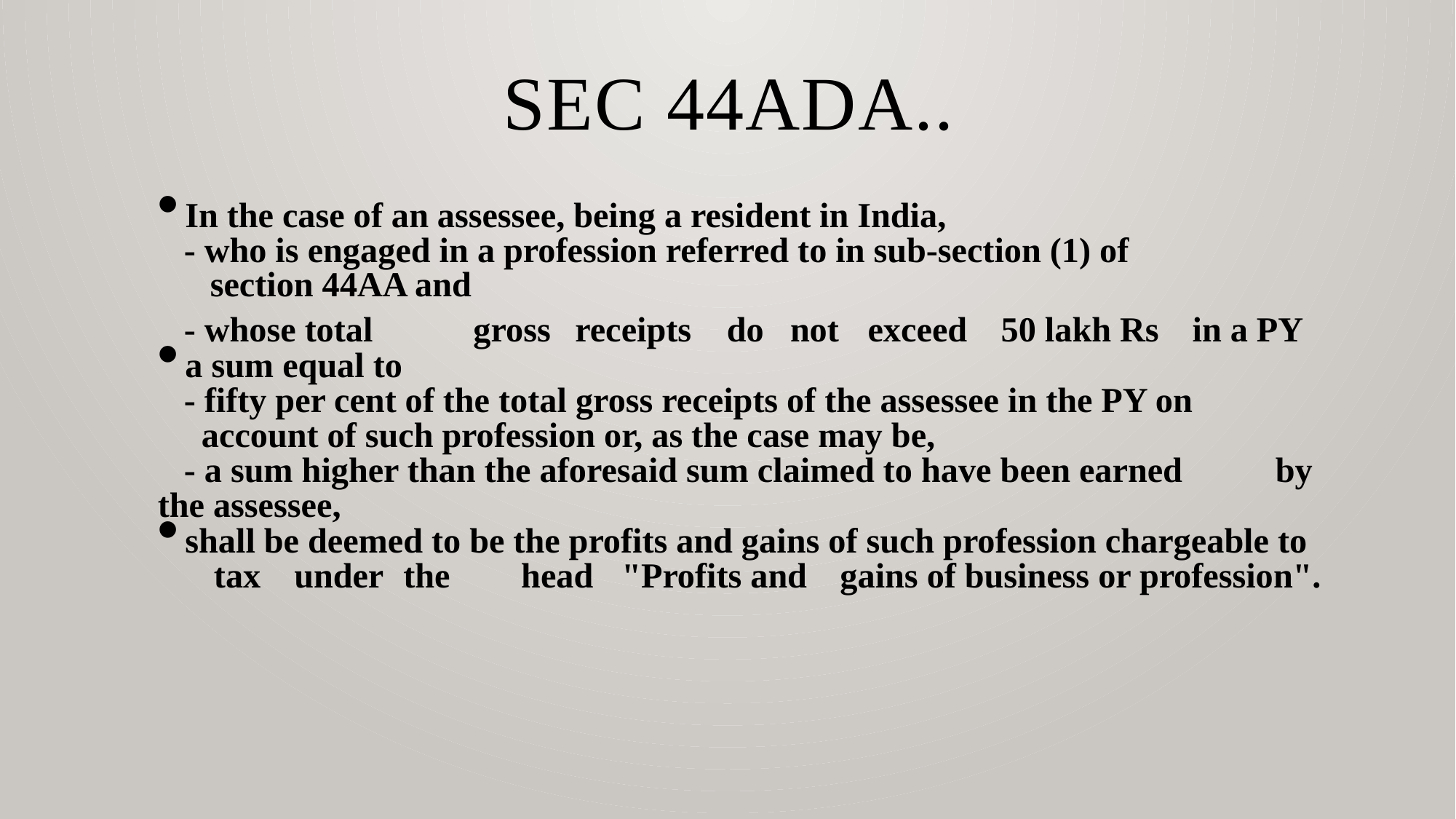

# Sec 44ADA..

In the case of an assessee, being a resident in India,
   - who is engaged in a profession referred to in sub-section (1) of
      section 44AA and
   - whose total	 gross	receipts	do	not	exceed	50 lakh Rs	 in a PY
a sum equal to
   - fifty per cent of the total gross receipts of the assessee in the PY on
     account of such profession or, as the case may be,
   - a sum higher than the aforesaid sum claimed to have been earned 	   by the assessee,
shall be deemed to be the profits and gains of such profession chargeable to	tax	under	the	 head	"Profits and	gains of business or profession".